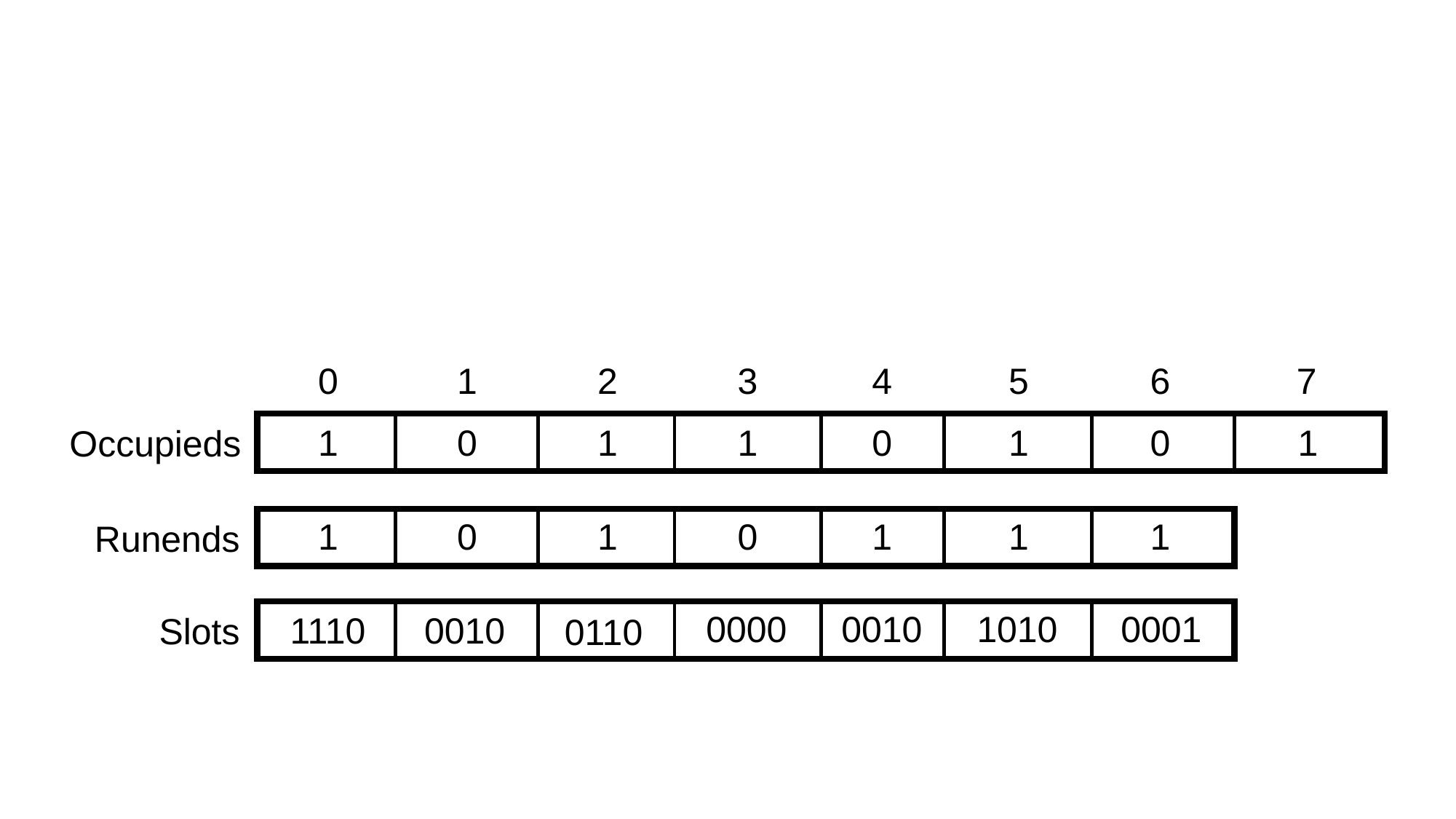

0
1
2
3
4
5
6
7

1
0
1
1
0
1
0
1
Occupieds
1
0
1
0
1
1
1

Runends
0000
0010
1010
0001

1110
0010
Slots
0110